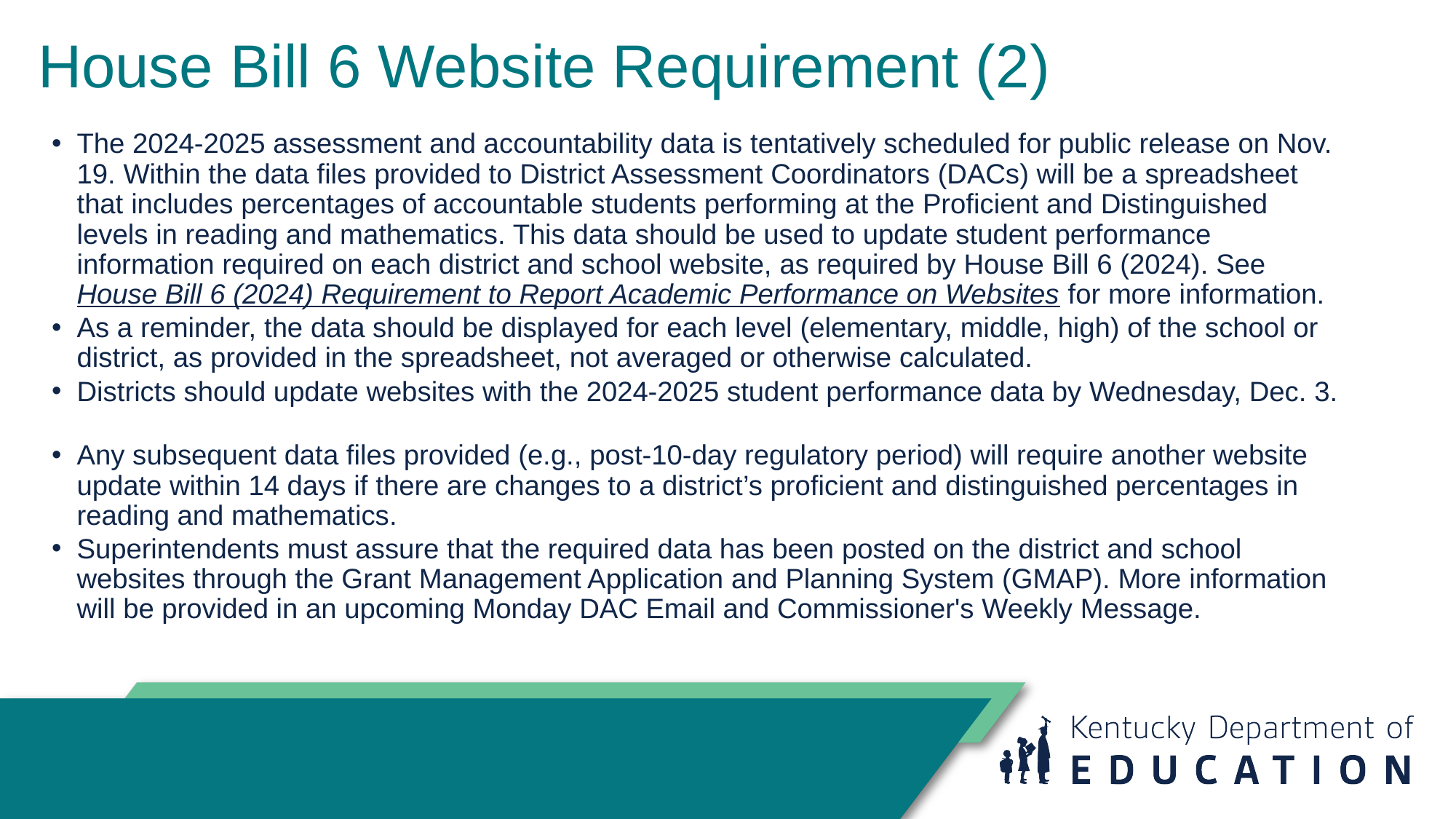

# House Bill 6 Website Requirement (2)
The 2024-2025 assessment and accountability data is tentatively scheduled for public release on Nov. 19. Within the data files provided to District Assessment Coordinators (DACs) will be a spreadsheet that includes percentages of accountable students performing at the Proficient and Distinguished levels in reading and mathematics. This data should be used to update student performance information required on each district and school website, as required by House Bill 6 (2024). See House Bill 6 (2024) Requirement to Report Academic Performance on Websites for more information.
As a reminder, the data should be displayed for each level (elementary, middle, high) of the school or district, as provided in the spreadsheet, not averaged or otherwise calculated.
Districts should update websites with the 2024-2025 student performance data by Wednesday, Dec. 3.
Any subsequent data files provided (e.g., post-10-day regulatory period) will require another website update within 14 days if there are changes to a district’s proficient and distinguished percentages in reading and mathematics.
Superintendents must assure that the required data has been posted on the district and school websites through the Grant Management Application and Planning System (GMAP). More information will be provided in an upcoming Monday DAC Email and Commissioner's Weekly Message.